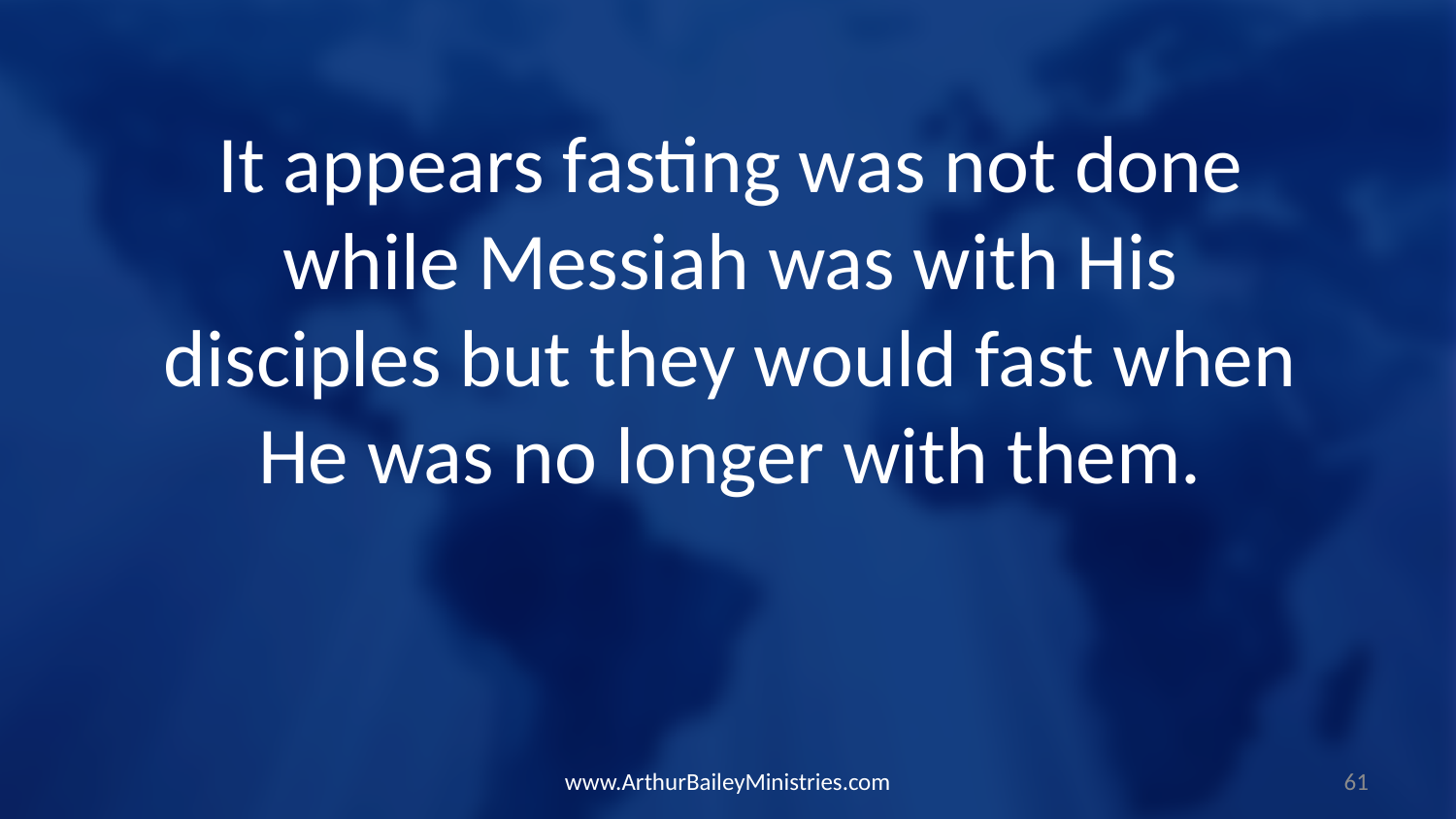

It appears fasting was not done while Messiah was with His disciples but they would fast when He was no longer with them.

www.ArthurBaileyMinistries.com
61